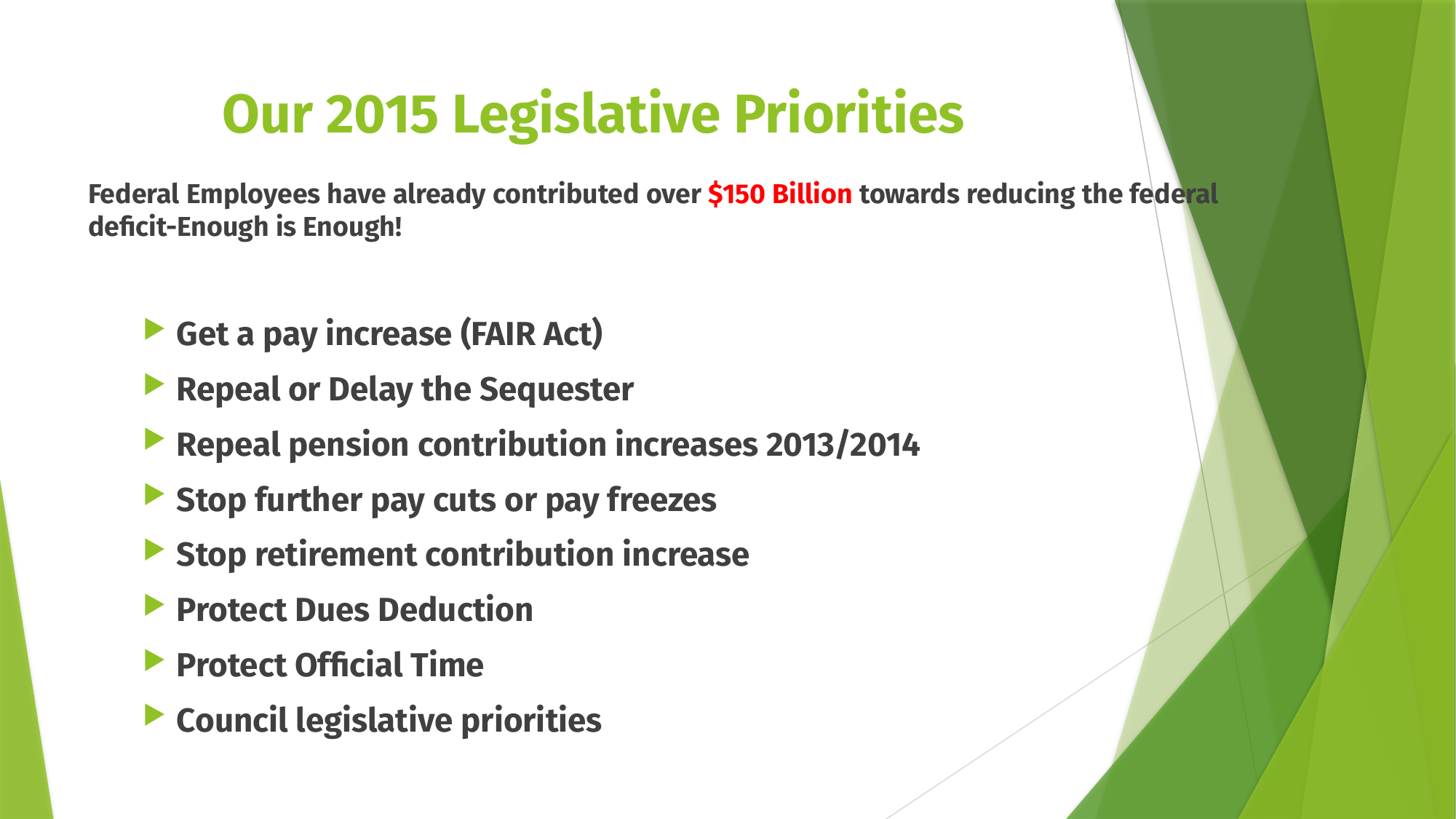

# Our 2015 Legislative Priorities
Federal Employees have already contributed over $150 Billion towards reducing the federal deficit-Enough is Enough!

Get a pay increase (FAIR Act)
Repeal or Delay the Sequester
Repeal pension contribution increases 2013/2014
Stop further pay cuts or pay freezes
Stop retirement contribution increase
Protect Dues Deduction
Protect Official Time
Council legislative priorities